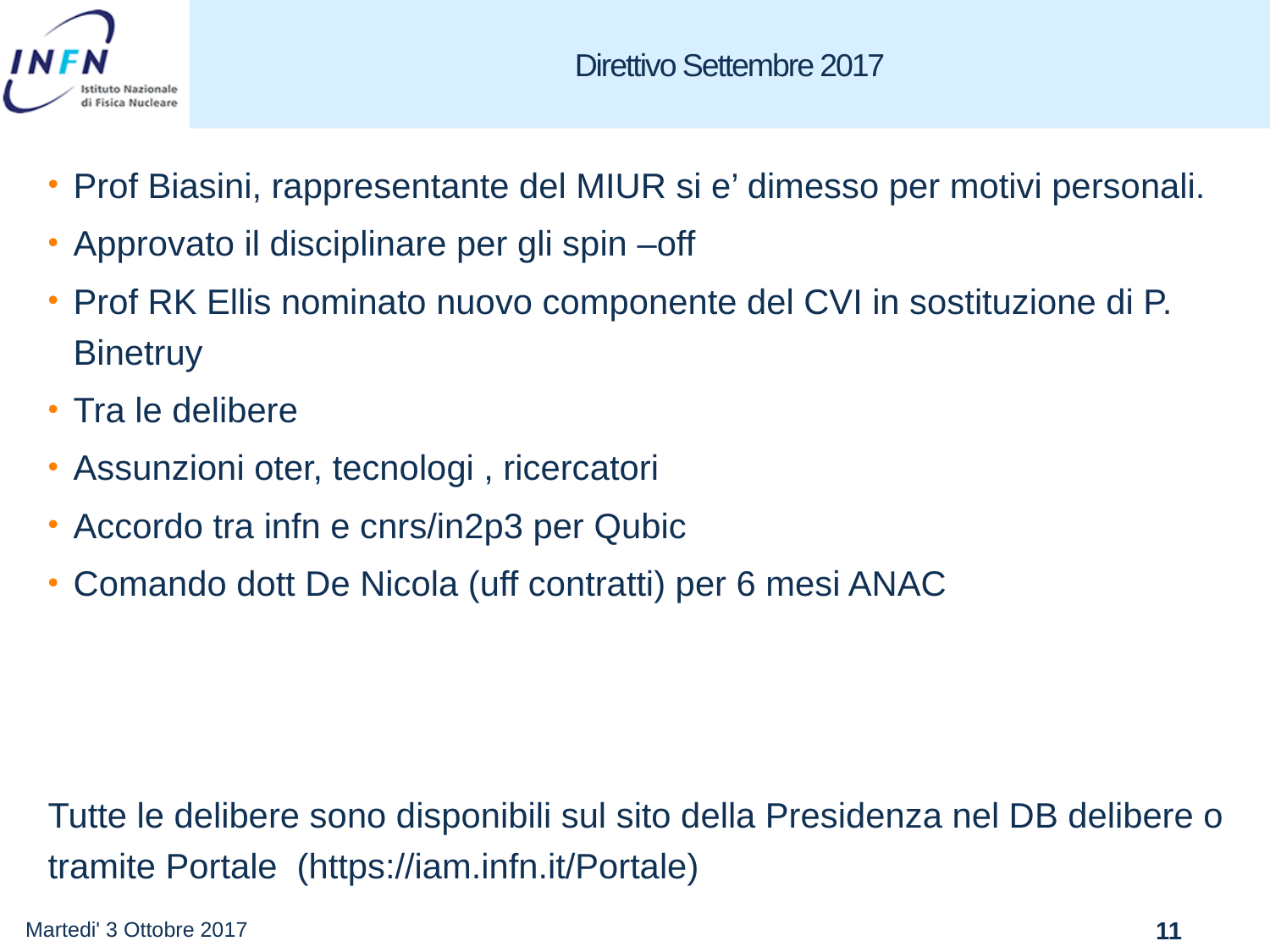

# Direttivo Settembre 2017
Prof Biasini, rappresentante del MIUR si e’ dimesso per motivi personali.
Approvato il disciplinare per gli spin –off
Prof RK Ellis nominato nuovo componente del CVI in sostituzione di P. Binetruy
Tra le delibere
Assunzioni oter, tecnologi , ricercatori
Accordo tra infn e cnrs/in2p3 per Qubic
Comando dott De Nicola (uff contratti) per 6 mesi ANAC

Tutte le delibere sono disponibili sul sito della Presidenza nel DB delibere o tramite Portale  (https://iam.infn.it/Portale)

Martedi' 3 Ottobre 2017
11